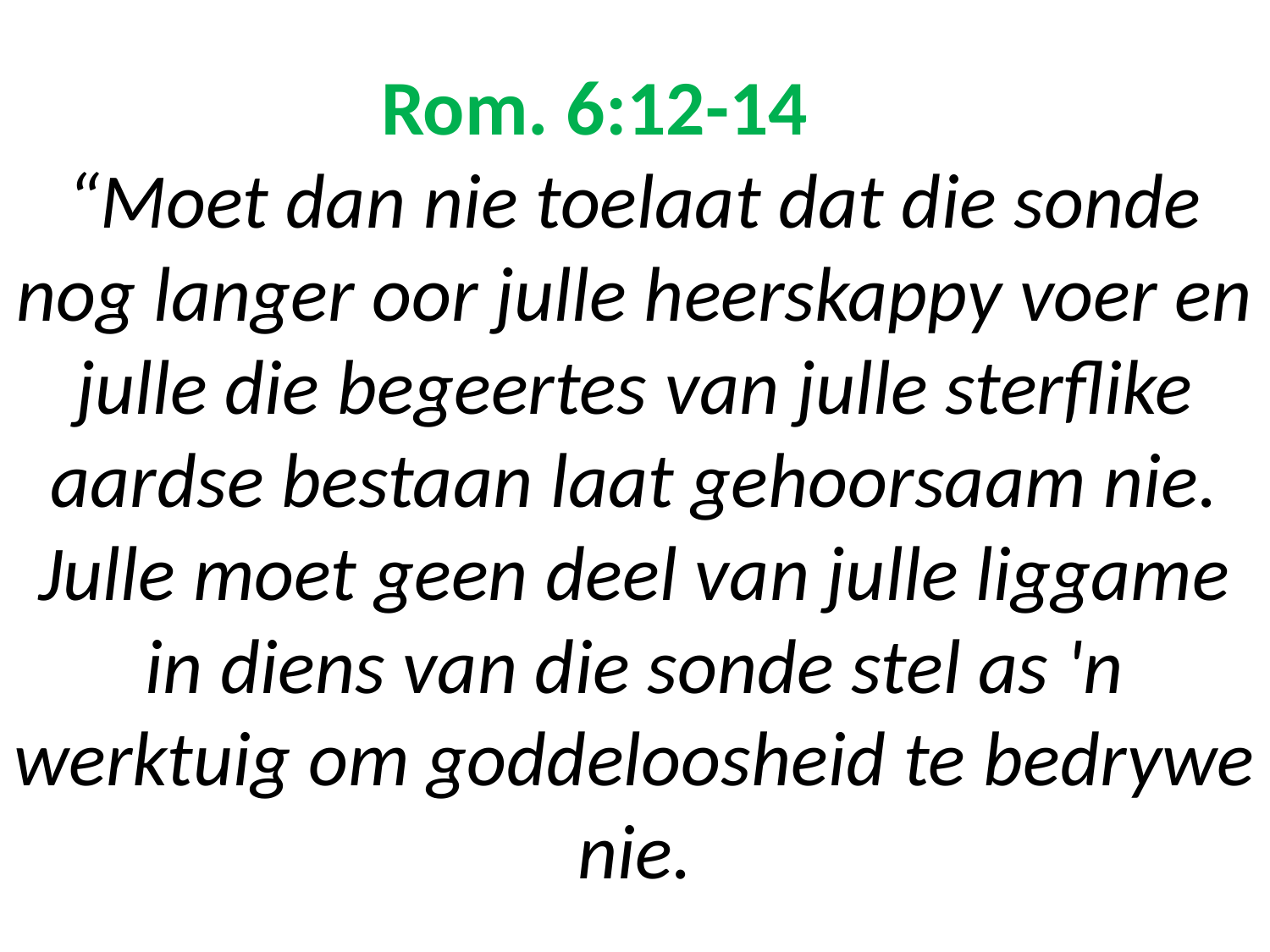

# Rom. 6:12-14 “Moet dan nie toelaat dat die sonde nog langer oor julle heerskappy voer en julle die begeertes van julle sterflike aardse bestaan laat gehoorsaam nie. Julle moet geen deel van julle liggame in diens van die sonde stel as 'n werktuig om goddeloosheid te bedrywe nie.